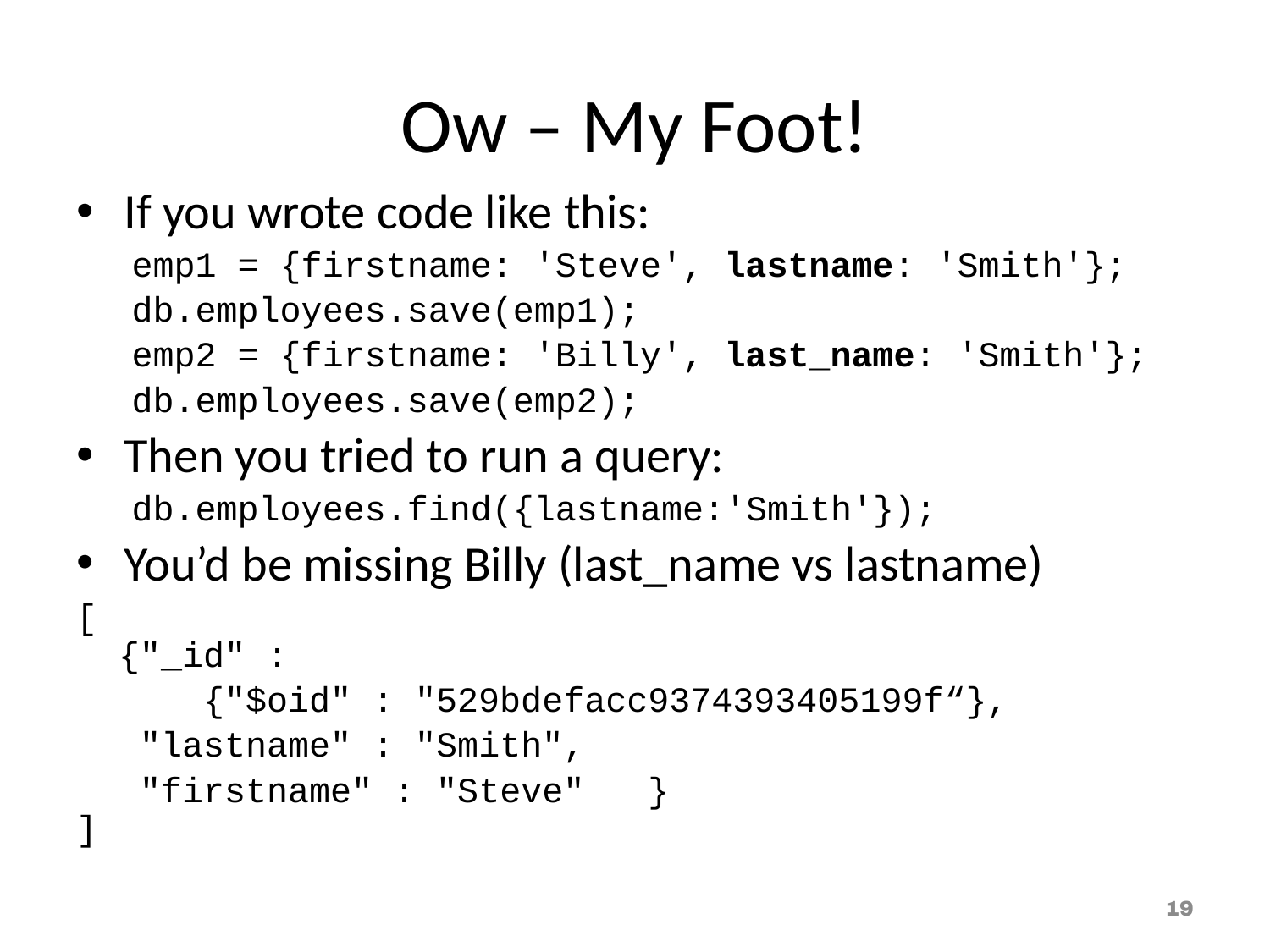

# Ow – My Foot!
If you wrote code like this:
emp1 = {firstname: 'Steve', lastname: 'Smith'};
db.employees.save(emp1);
emp2 = {firstname: 'Billy', last_name: 'Smith'};
db.employees.save(emp2);
Then you tried to run a query:
db.employees.find({lastname:'Smith'});
You’d be missing Billy (last_name vs lastname)
[ 
  {"_id" :
	{"$oid" : "529bdefacc9374393405199f“},
   "lastname" : "Smith",
   "firstname" : "Steve"   }
]

19